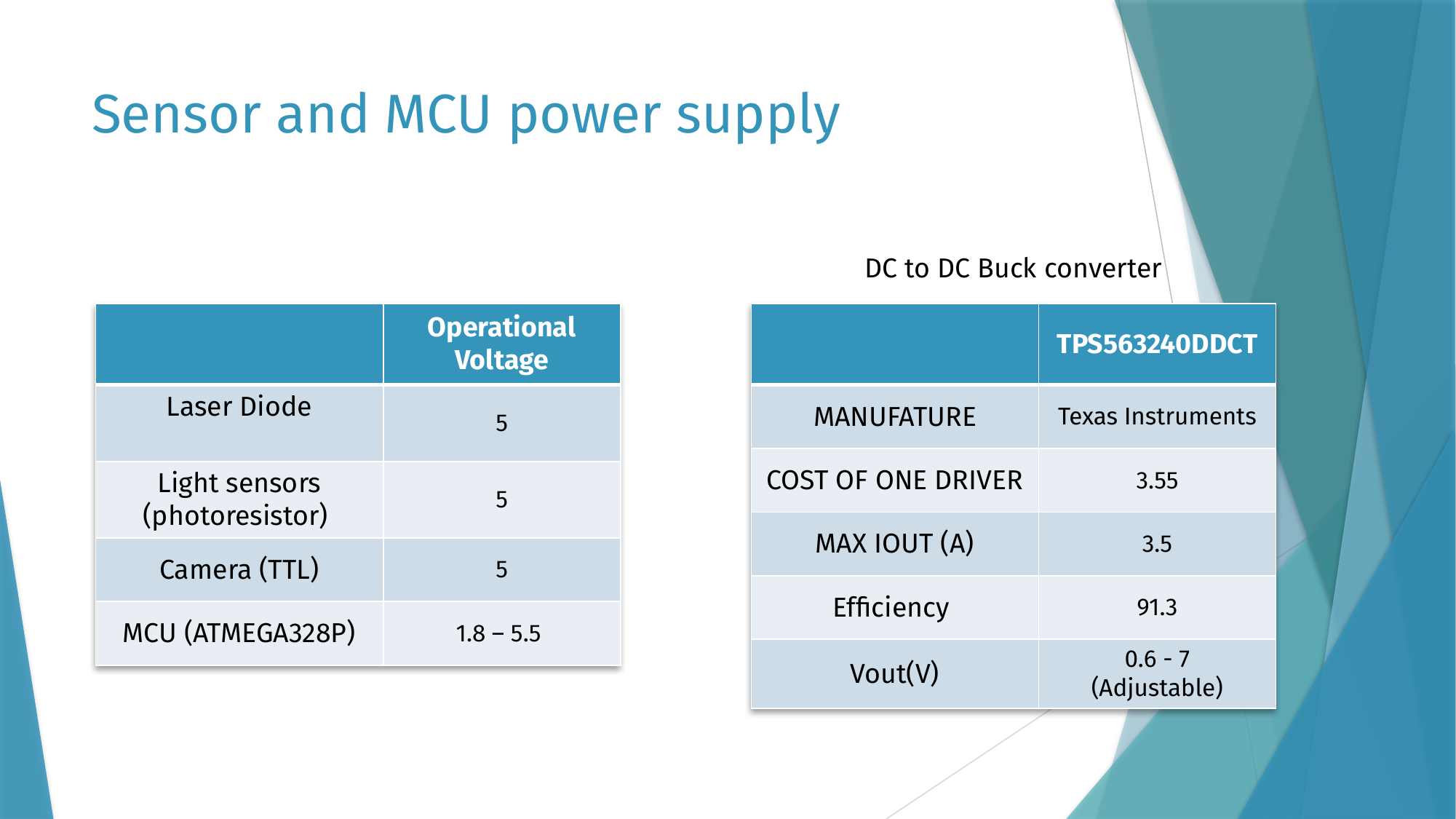

# Sensor and MCU power supply
DC to DC Buck converter
|  | Operational Voltage |
| --- | --- |
| Laser Diode | 5 |
| Light sensors (photoresistor) | 5 |
| Camera (TTL) | 5 |
| MCU (ATMEGA328P) | 1.8 – 5.5 |
|  | TPS563240DDCT |
| --- | --- |
| MANUFATURE | Texas Instruments |
| COST OF ONE DRIVER | 3.55 |
| MAX IOUT (A) | 3.5 |
| Efficiency | 91.3 |
| Vout(V) | 0.6 - 7 (Adjustable) |